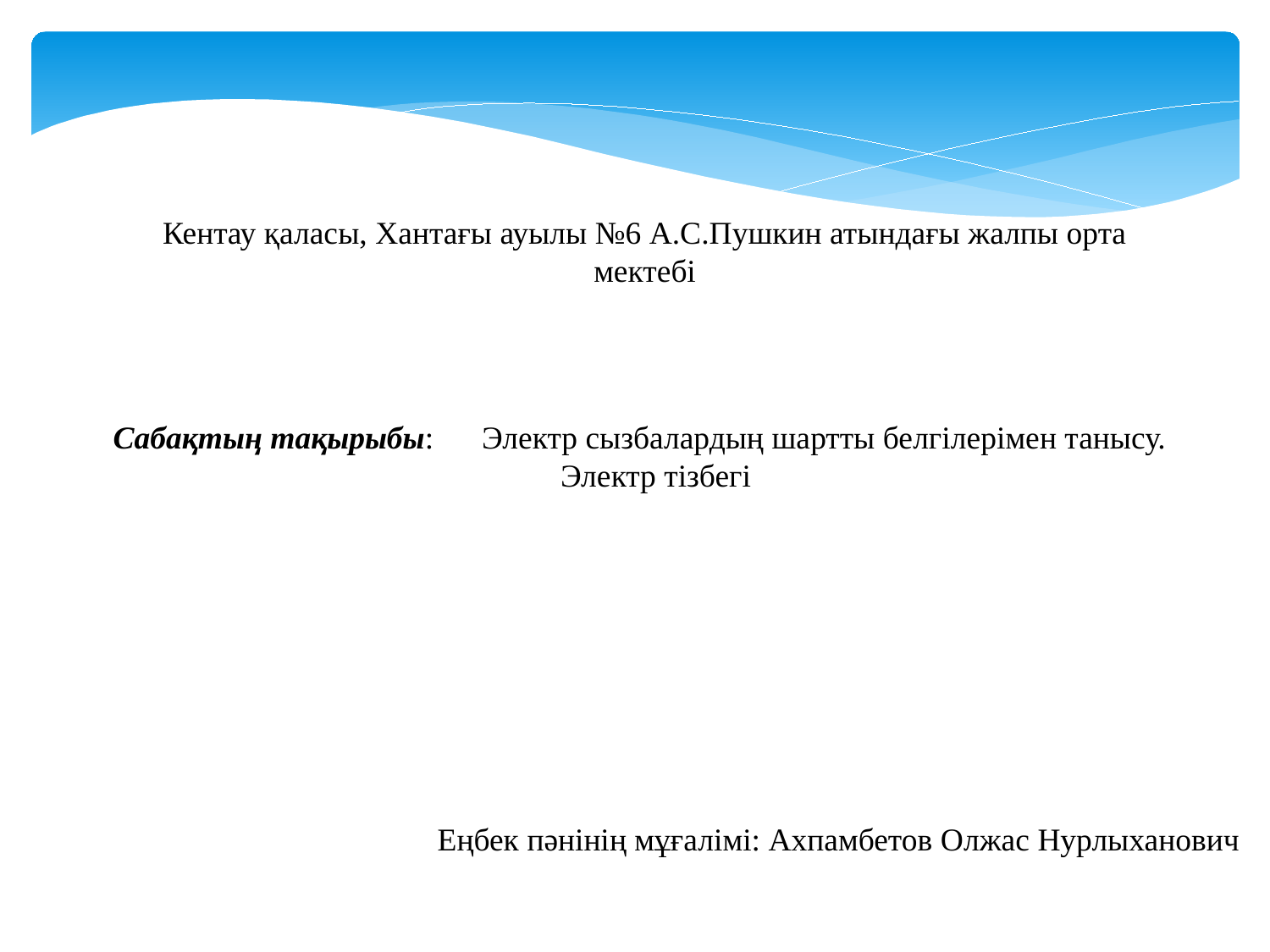

Кентау қаласы, Хантағы ауылы №6 А.С.Пушкин атындағы жалпы орта мектебі
Сабақтың тақырыбы:      Электр сызбалардың шартты белгілерімен танысу.      Электр тізбегі
Еңбек пәнінің мұғалімі: Ахпамбетов Олжас Нурлыханович